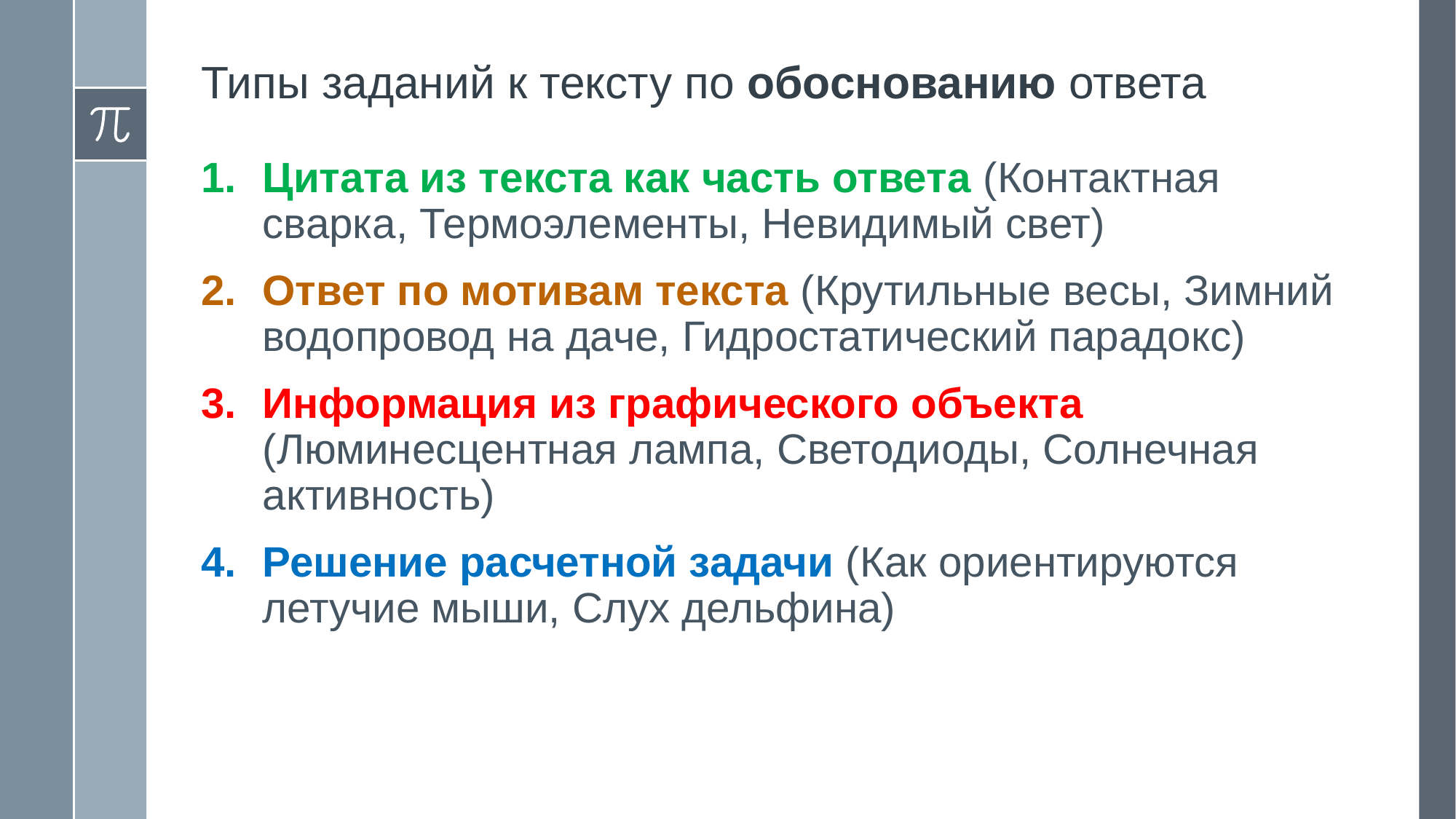

# Типы заданий к тексту по обоснованию ответа
Цитата из текста как часть ответа (Контактная сварка, Термоэлементы, Невидимый свет)
Ответ по мотивам текста (Крутильные весы, Зимний водопровод на даче, Гидростатический парадокс)
Информация из графического объекта (Люминесцентная лампа, Светодиоды, Солнечная активность)
Решение расчетной задачи (Как ориентируются летучие мыши, Слух дельфина)